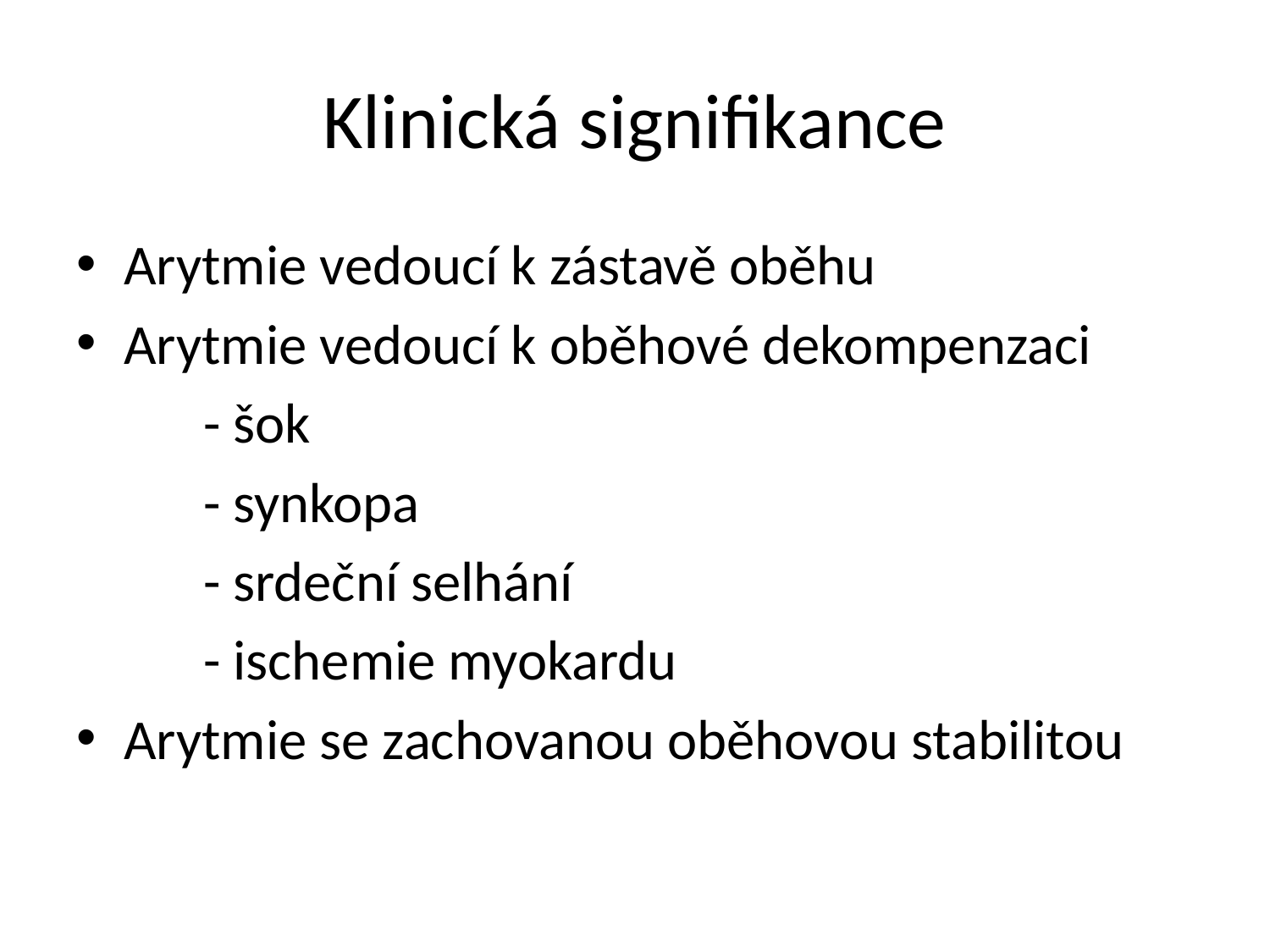

# Klinická signifikance
Arytmie vedoucí k zástavě oběhu
Arytmie vedoucí k oběhové dekompenzaci
	- šok
	- synkopa
	- srdeční selhání
	- ischemie myokardu
Arytmie se zachovanou oběhovou stabilitou